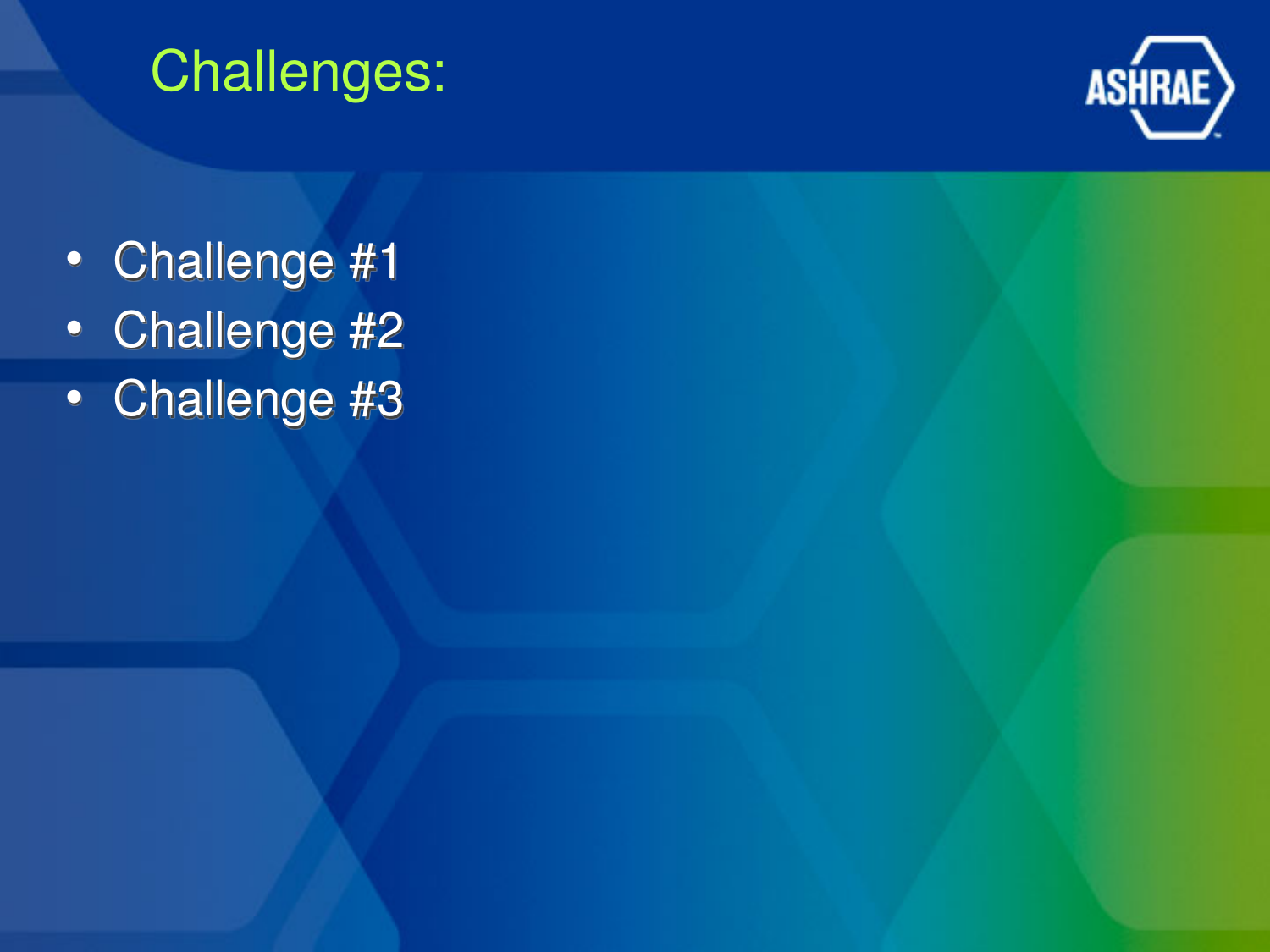

# Challenges:
Challenge #1
Challenge #2
Challenge #3